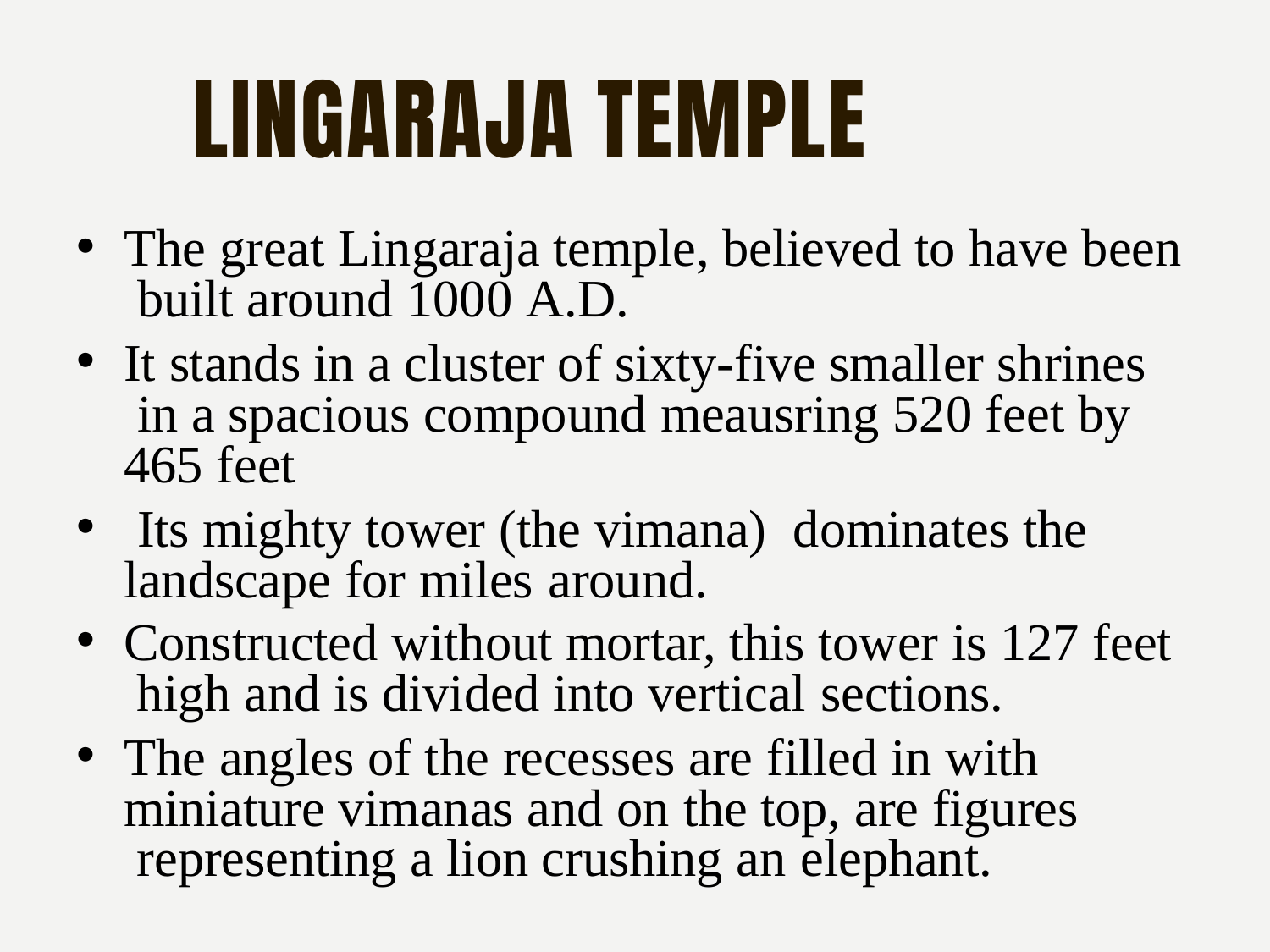

# Lingaraja temple
The great Lingaraja temple, believed to have been  built around 1000 A.D.
It stands in a cluster of sixty-five smaller shrines  in a spacious compound meausring 520 feet by  465 feet
 Its mighty tower (the vimana)  dominates the landscape for miles around.
Constructed without mortar, this tower is 127 feet  high and is divided into vertical sections.
The angles of the recesses are filled in with  miniature vimanas and on the top, are figures  representing a lion crushing an elephant.